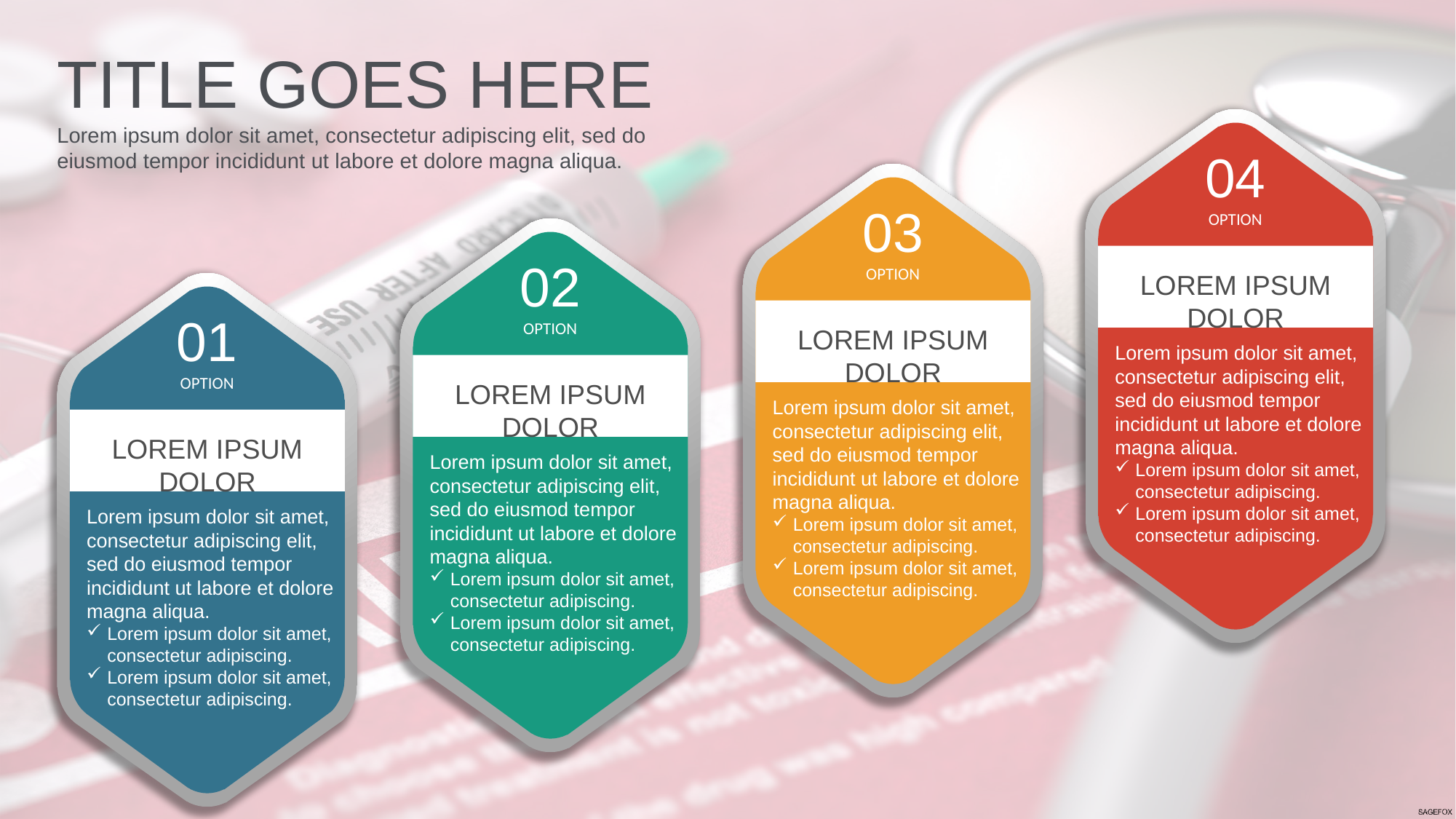

TITLE GOES HERE
Lorem ipsum dolor sit amet, consectetur adipiscing elit, sed do eiusmod tempor incididunt ut labore et dolore magna aliqua.
04
OPTION
03
OPTION

02
OPTION
LOREM IPSUM DOLOR

01
OPTION
LOREM IPSUM DOLOR

Lorem ipsum dolor sit amet, consectetur adipiscing elit, sed do eiusmod tempor incididunt ut labore et dolore magna aliqua.
Lorem ipsum dolor sit amet, consectetur adipiscing.
Lorem ipsum dolor sit amet, consectetur adipiscing.

LOREM IPSUM DOLOR

Lorem ipsum dolor sit amet, consectetur adipiscing elit, sed do eiusmod tempor incididunt ut labore et dolore magna aliqua.
Lorem ipsum dolor sit amet, consectetur adipiscing.
Lorem ipsum dolor sit amet, consectetur adipiscing.

LOREM IPSUM DOLOR
Lorem ipsum dolor sit amet, consectetur adipiscing elit, sed do eiusmod tempor incididunt ut labore et dolore magna aliqua.
Lorem ipsum dolor sit amet, consectetur adipiscing.
Lorem ipsum dolor sit amet, consectetur adipiscing.
Lorem ipsum dolor sit amet, consectetur adipiscing elit, sed do eiusmod tempor incididunt ut labore et dolore magna aliqua.
Lorem ipsum dolor sit amet, consectetur adipiscing.
Lorem ipsum dolor sit amet, consectetur adipiscing.